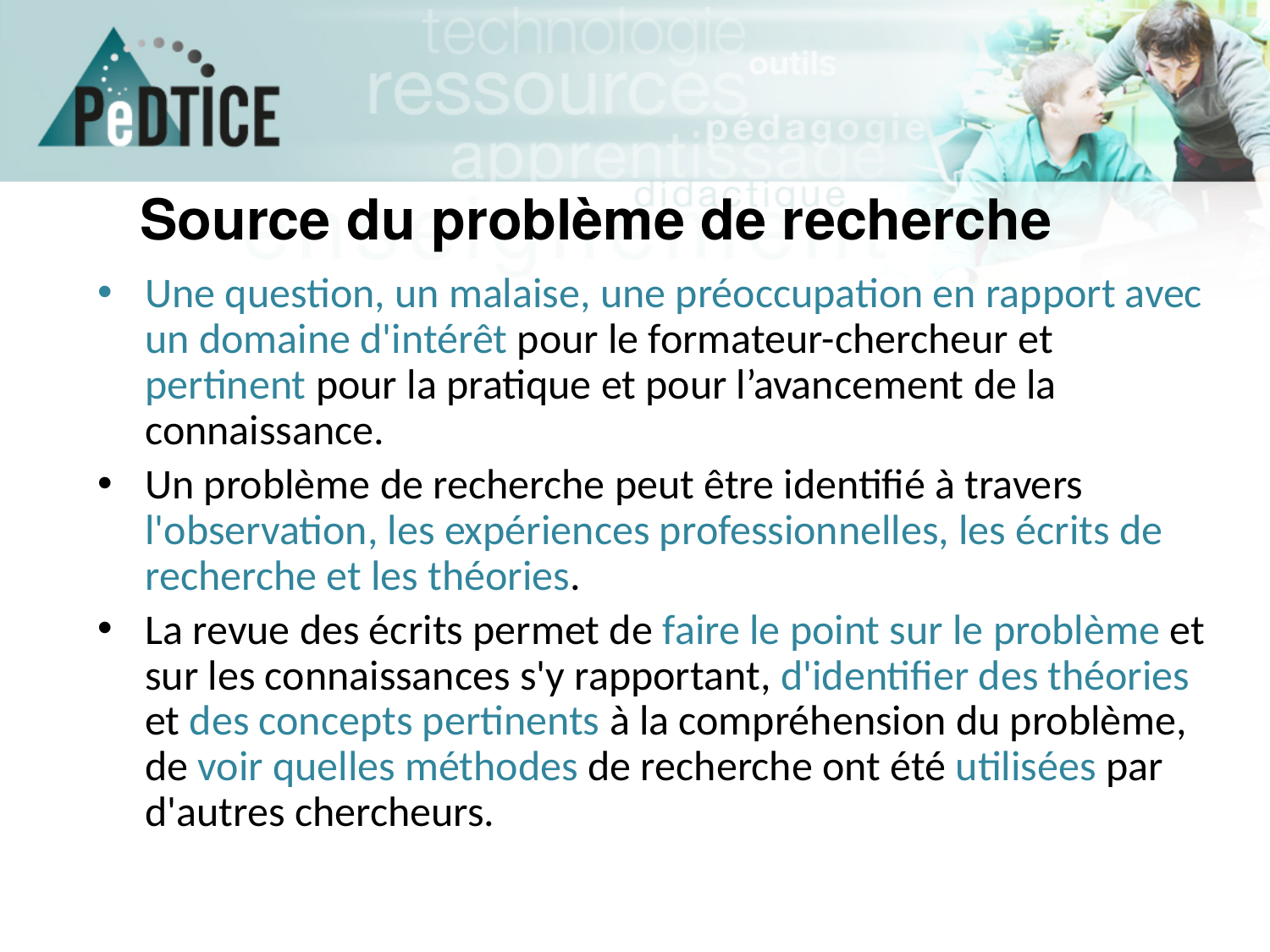

# Source du problème de recherche
Une question, un malaise, une préoccupation en rapport avec un domaine d'intérêt pour le formateur-chercheur et pertinent pour la pratique et pour l’avancement de la connaissance.
Un problème de recherche peut être identifié à travers l'observation, les expériences professionnelles, les écrits de recherche et les théories.
La revue des écrits permet de faire le point sur le problème et sur les connaissances s'y rapportant, d'identifier des théories et des concepts pertinents à la compréhension du problème, de voir quelles méthodes de recherche ont été utilisées par d'autres chercheurs.